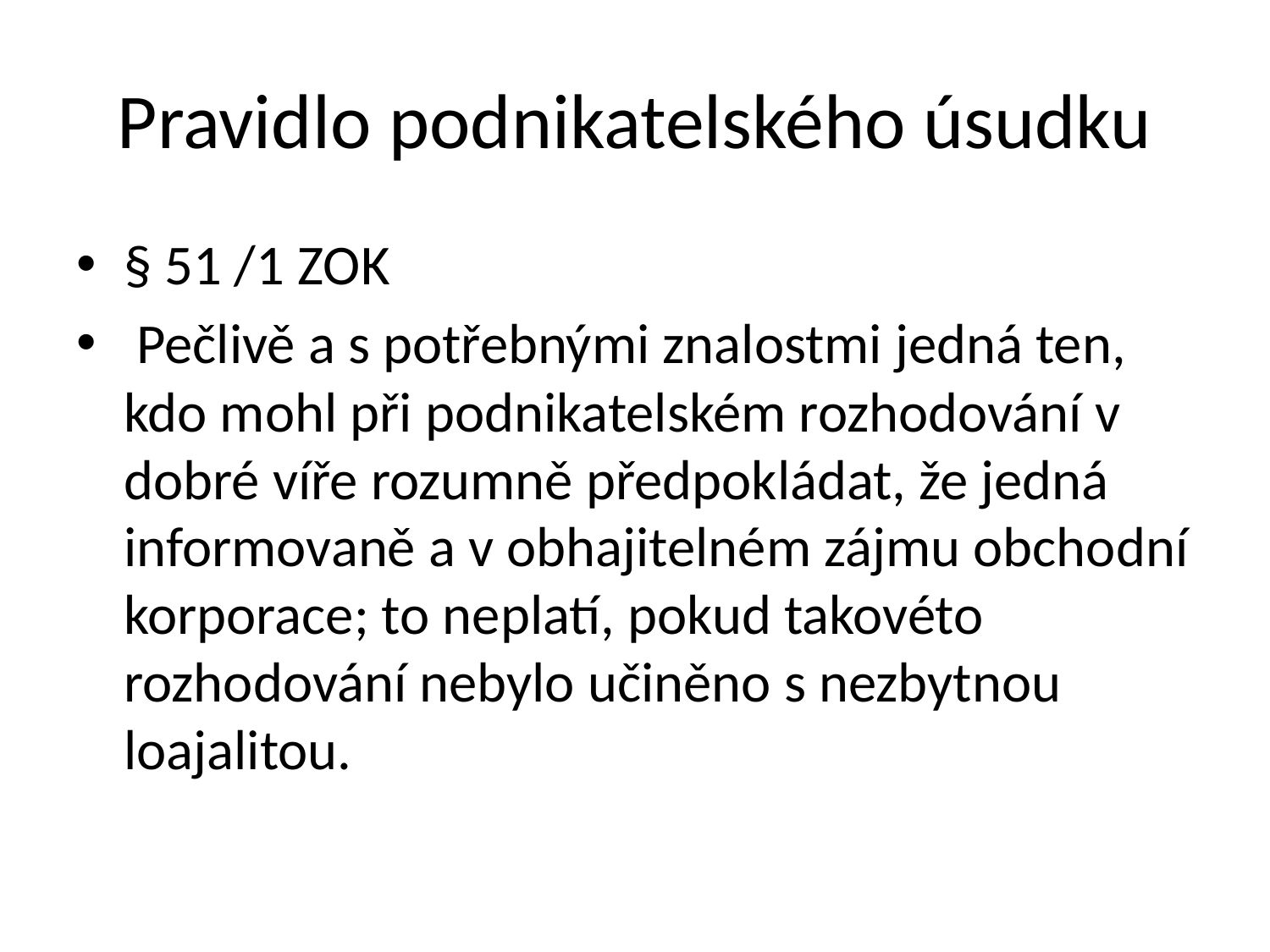

# Pravidlo podnikatelského úsudku
§ 51 /1 ZOK
 Pečlivě a s potřebnými znalostmi jedná ten, kdo mohl při podnikatelském rozhodování v dobré víře rozumně předpokládat, že jedná informovaně a v obhajitelném zájmu obchodní korporace; to neplatí, pokud takovéto rozhodování nebylo učiněno s nezbytnou loajalitou.